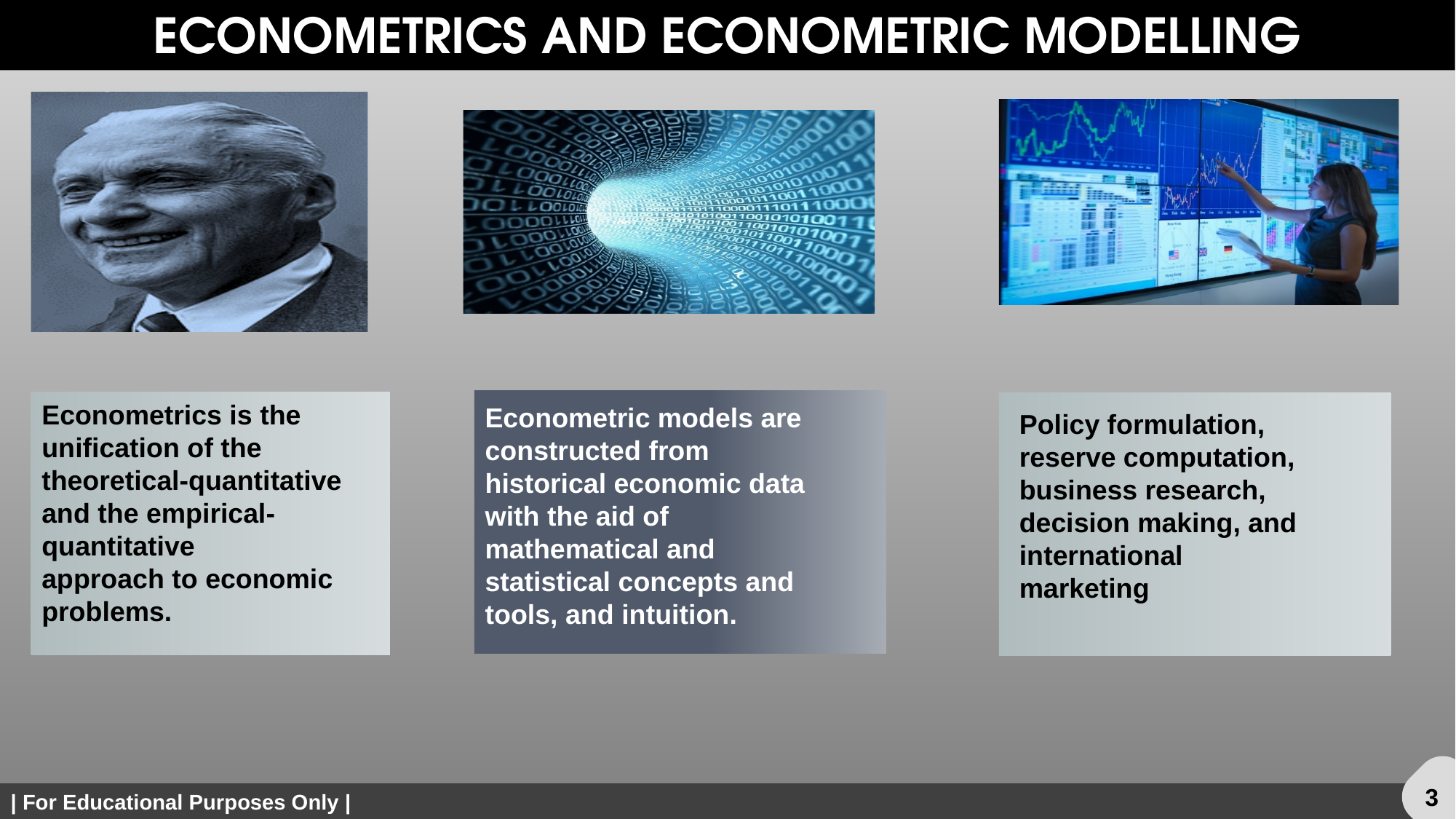

ECONOMETRICS AND ECONOMETRIC MODELLING
# Slide 2

Econometrics is the unification of the theoretical-quantitative and the empirical-quantitative
approach to economic problems.

Econometric models are constructed from historical economic data with the aid of mathematical and
statistical concepts and tools, and intuition.
Policy formulation, reserve computation,
business research, decision making, and
international marketing

3
| For Educational Purposes Only |